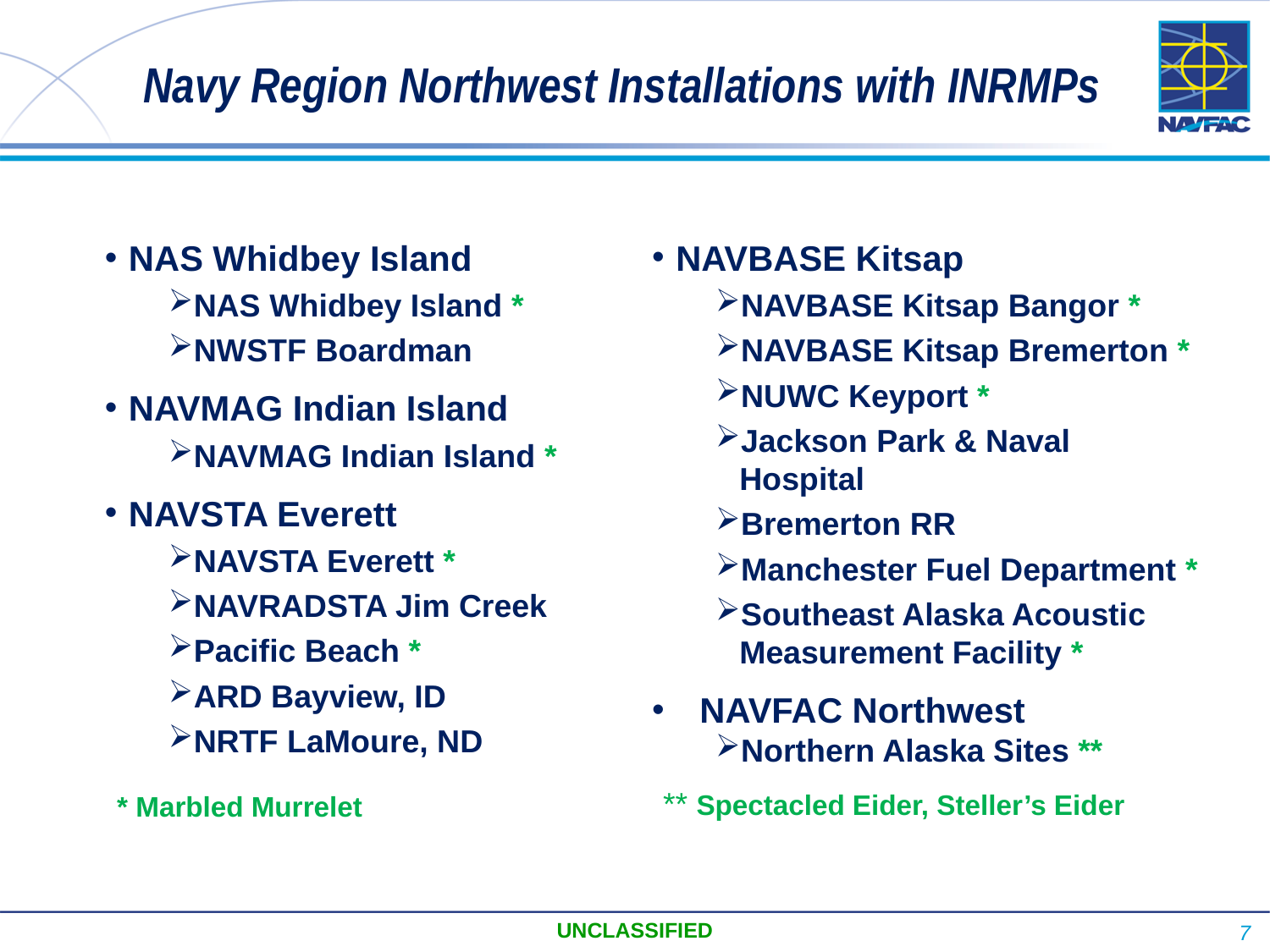

# Navy Region Northwest Installations with INRMPs
NAS Whidbey Island
NAS Whidbey Island *
NWSTF Boardman
NAVMAG Indian Island
NAVMAG Indian Island *
NAVSTA Everett
NAVSTA Everett *
NAVRADSTA Jim Creek
Pacific Beach *
ARD Bayview, ID
NRTF LaMoure, ND
NAVBASE Kitsap
NAVBASE Kitsap Bangor *
NAVBASE Kitsap Bremerton *
NUWC Keyport *
Jackson Park & Naval Hospital
Bremerton RR
Manchester Fuel Department *
Southeast Alaska Acoustic Measurement Facility *
NAVFAC Northwest
Northern Alaska Sites **

** Spectacled Eider, Steller’s Eider
* Marbled Murrelet